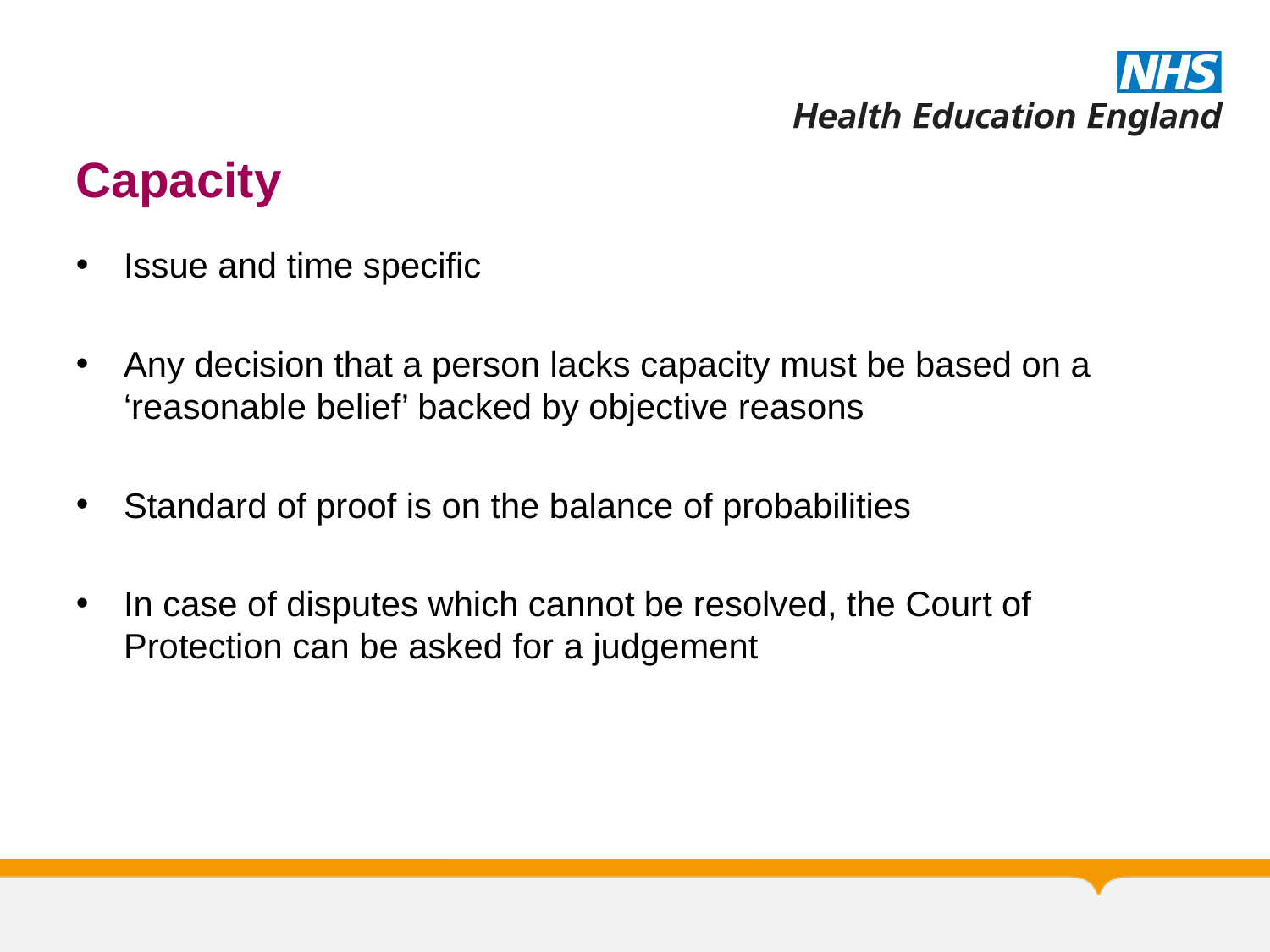

# Capacity
Issue and time specific

Any decision that a person lacks capacity must be based on a ‘reasonable belief’ backed by objective reasons

Standard of proof is on the balance of probabilities

In case of disputes which cannot be resolved, the Court of Protection can be asked for a judgement